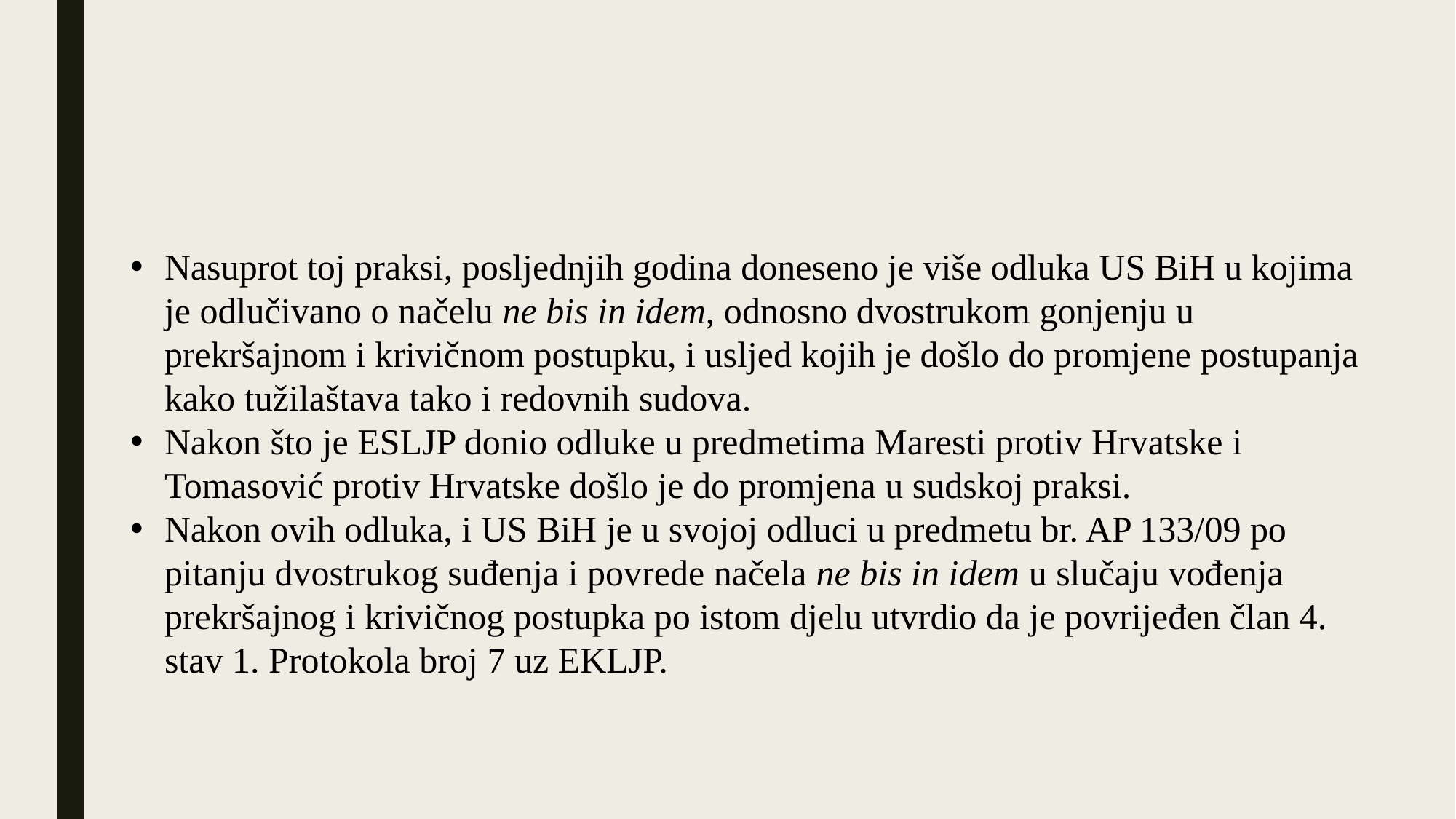

Nasuprot toj praksi, posljednjih godina doneseno je više odluka US BiH u kojima je odlučivano o načelu ne bis in idem, odnosno dvostrukom gonjenju u prekršajnom i krivičnom postupku, i usljed kojih je došlo do promjene postupanja kako tužilaštava tako i redovnih sudova.
Nakon što je ESLJP donio odluke u predmetima Maresti protiv Hrvatske i Tomasović protiv Hrvatske došlo je do promjena u sudskoj praksi.
Nakon ovih odluka, i US BiH je u svojoj odluci u predmetu br. AP 133/09 po pitanju dvostrukog suđenja i povrede načela ne bis in idem u slučaju vođenja prekršajnog i krivičnog postupka po istom djelu utvrdio da je povrijeđen član 4. stav 1. Protokola broj 7 uz EKLJP.